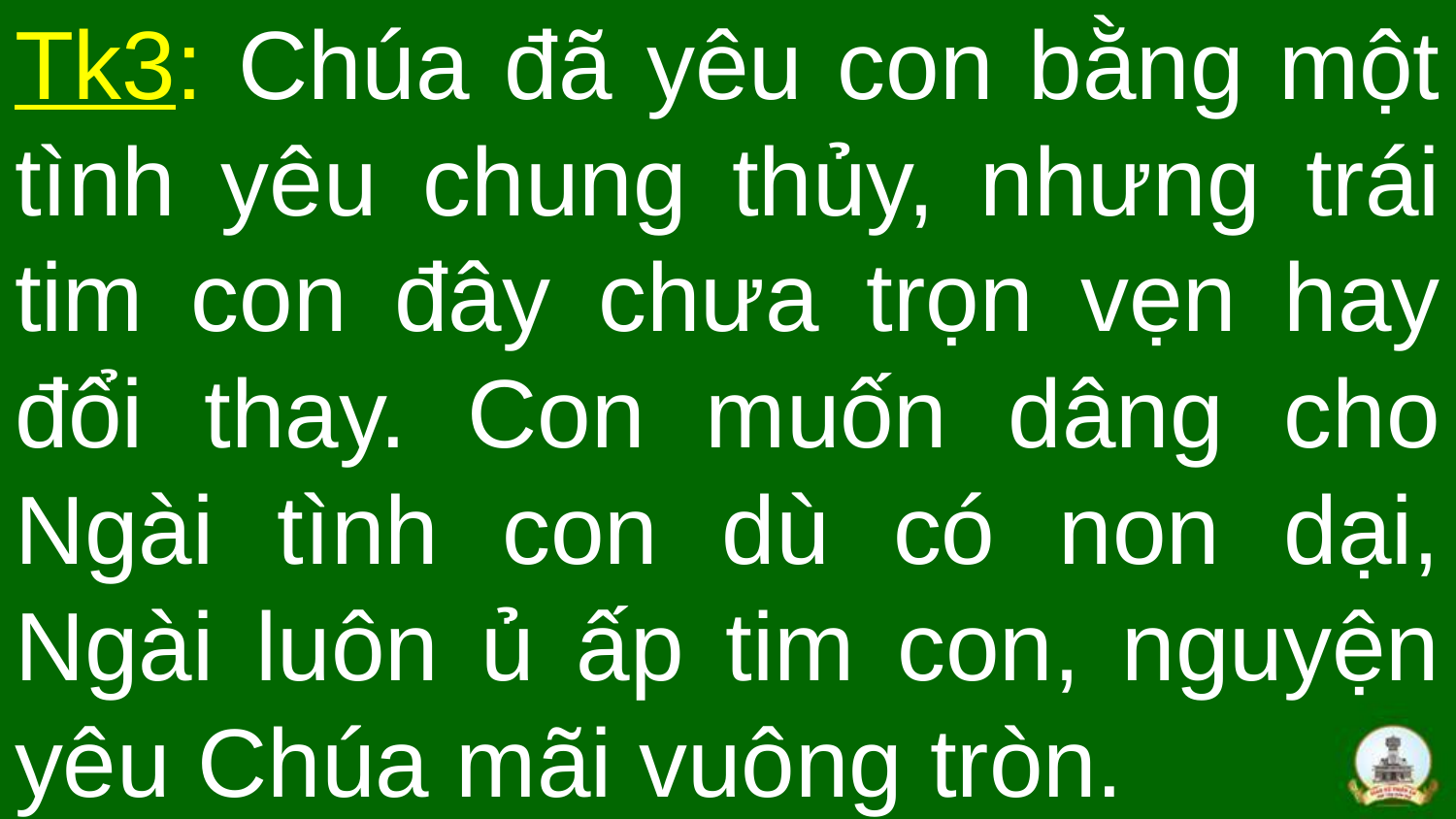

# Tk3: Chúa đã yêu con bằng một tình yêu chung thủy, nhưng trái tim con đây chưa trọn vẹn hay đổi thay. Con muốn dâng cho Ngài tình con dù có non dại, Ngài luôn ủ ấp tim con, nguyện yêu Chúa mãi vuông tròn.